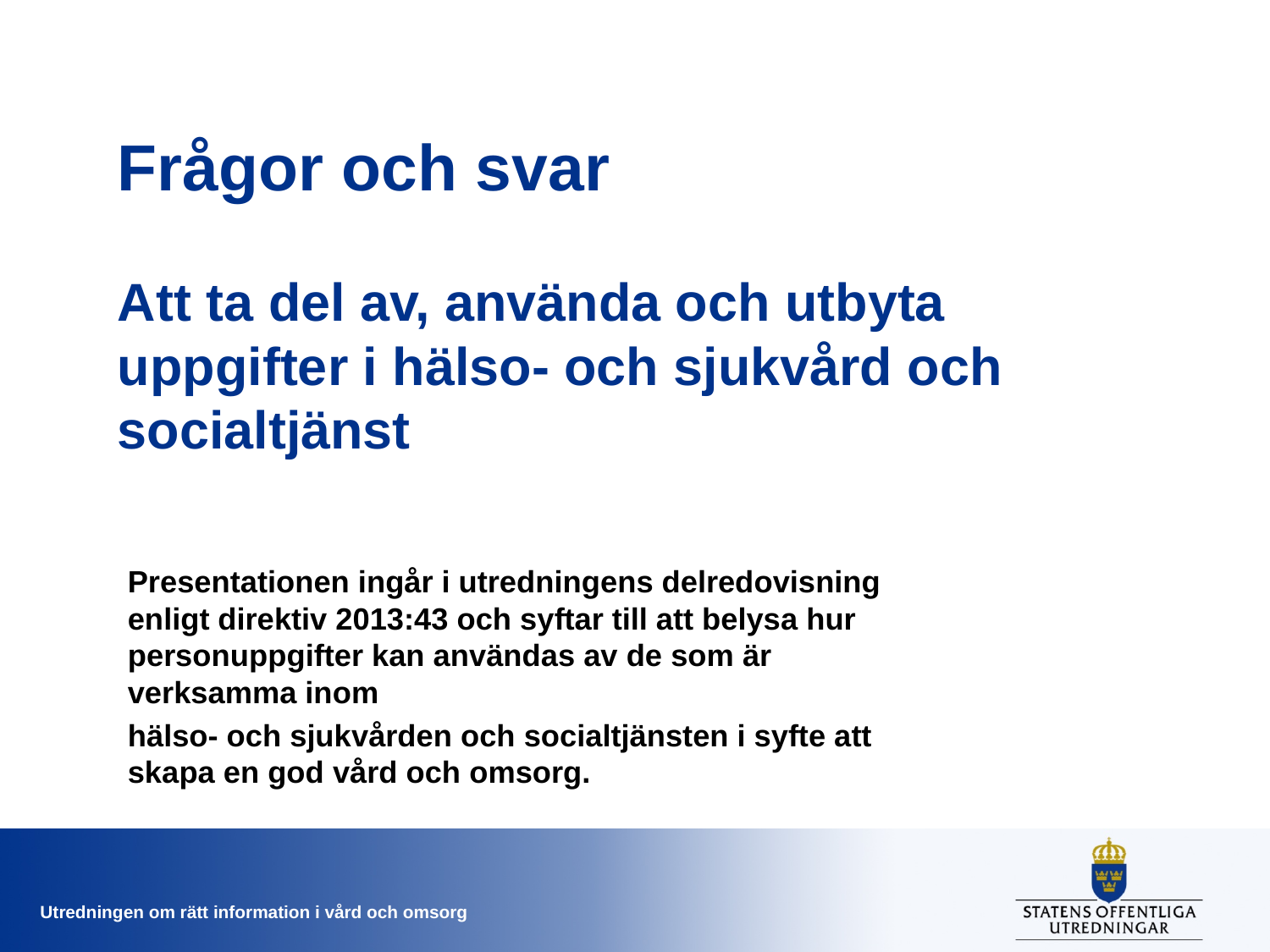

# Frågor och svar Att ta del av, använda och utbyta uppgifter i hälso- och sjukvård och socialtjänst
Presentationen ingår i utredningens delredovisning enligt direktiv 2013:43 och syftar till att belysa hur personuppgifter kan användas av de som är verksamma inom
hälso- och sjukvården och socialtjänsten i syfte att skapa en god vård och omsorg.